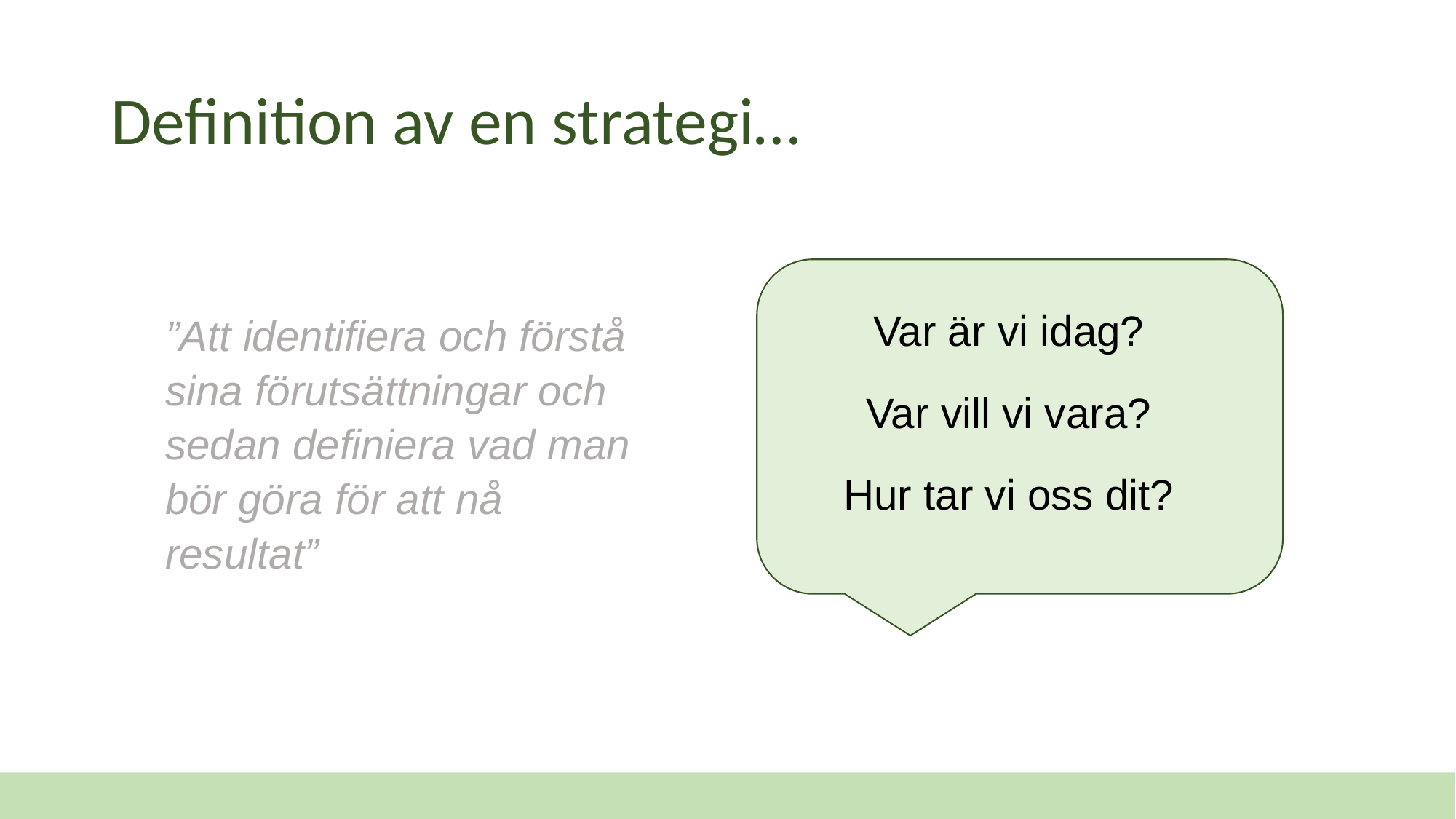

# Definition av en strategi…

Var är vi idag?
Var vill vi vara?
Hur tar vi oss dit?
”Att identifiera och förstå sina förutsättningar och sedan definiera vad man bör göra för att nå resultat”